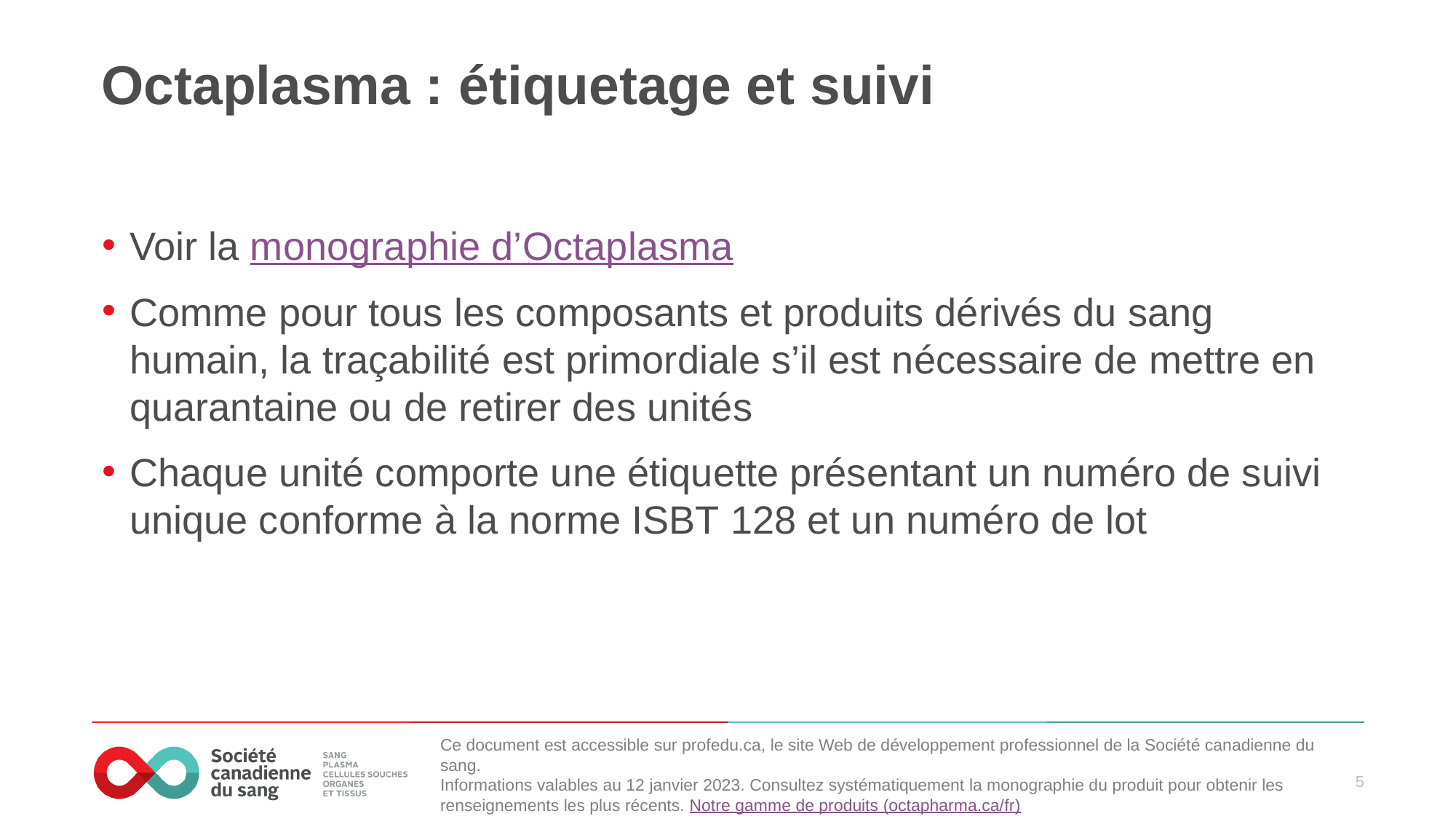

# Octaplasma : étiquetage et suivi
Voir la monographie d’Octaplasma
Comme pour tous les composants et produits dérivés du sang humain, la traçabilité est primordiale s’il est nécessaire de mettre en quarantaine ou de retirer des unités
Chaque unité comporte une étiquette présentant un numéro de suivi unique conforme à la norme ISBT 128 et un numéro de lot

Ce document est accessible sur profedu.ca, le site Web de développement professionnel de la Société canadienne du sang.
Informations valables au 12 janvier 2023. Consultez systématiquement la monographie du produit pour obtenir les renseignements les plus récents. Notre gamme de produits (octapharma.ca/fr)

5